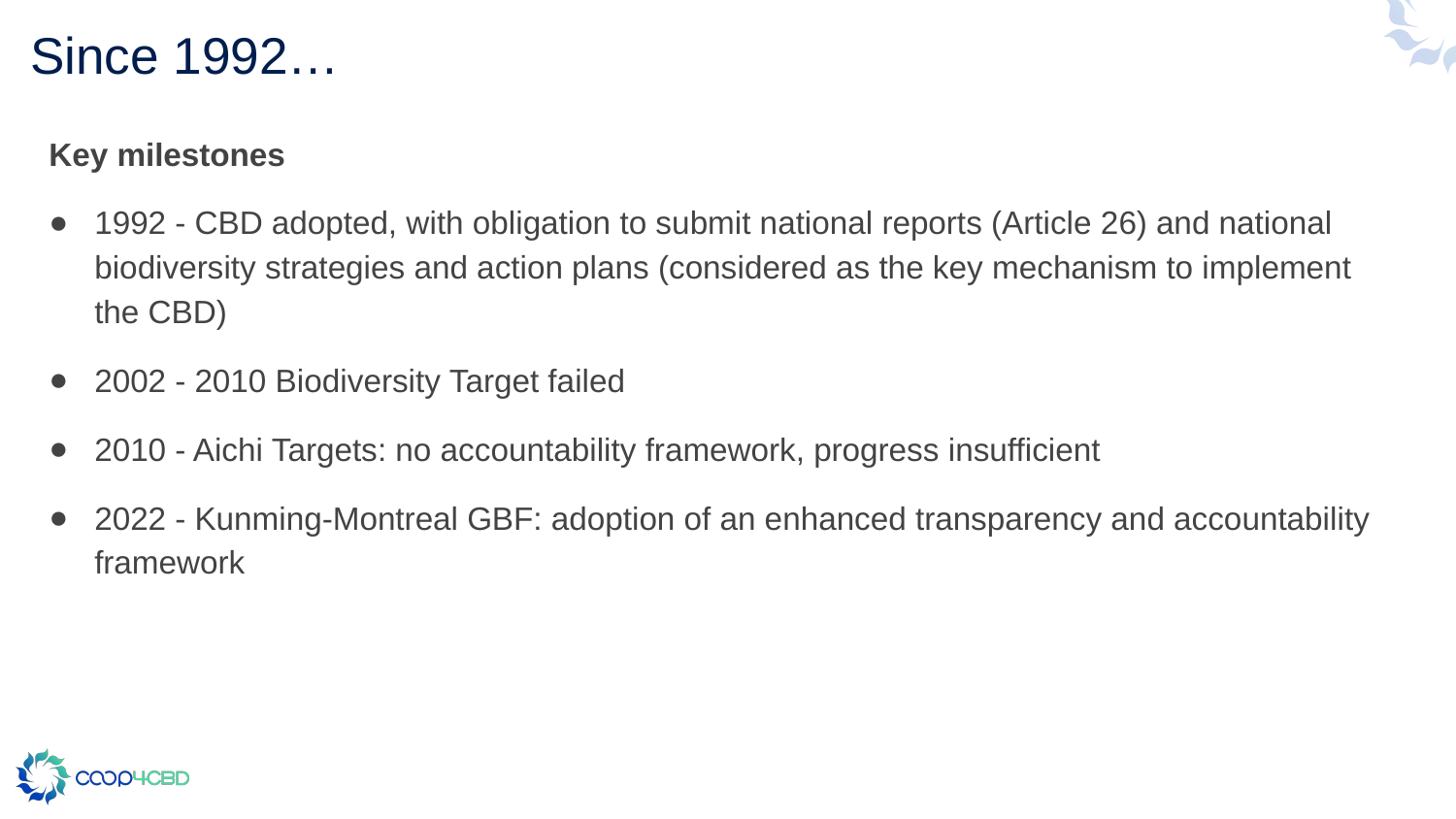

# Since 1992…
Key milestones
1992 - CBD adopted, with obligation to submit national reports (Article 26) and national biodiversity strategies and action plans (considered as the key mechanism to implement the CBD)
2002 - 2010 Biodiversity Target failed
2010 - Aichi Targets: no accountability framework, progress insufficient
2022 - Kunming-Montreal GBF: adoption of an enhanced transparency and accountability framework